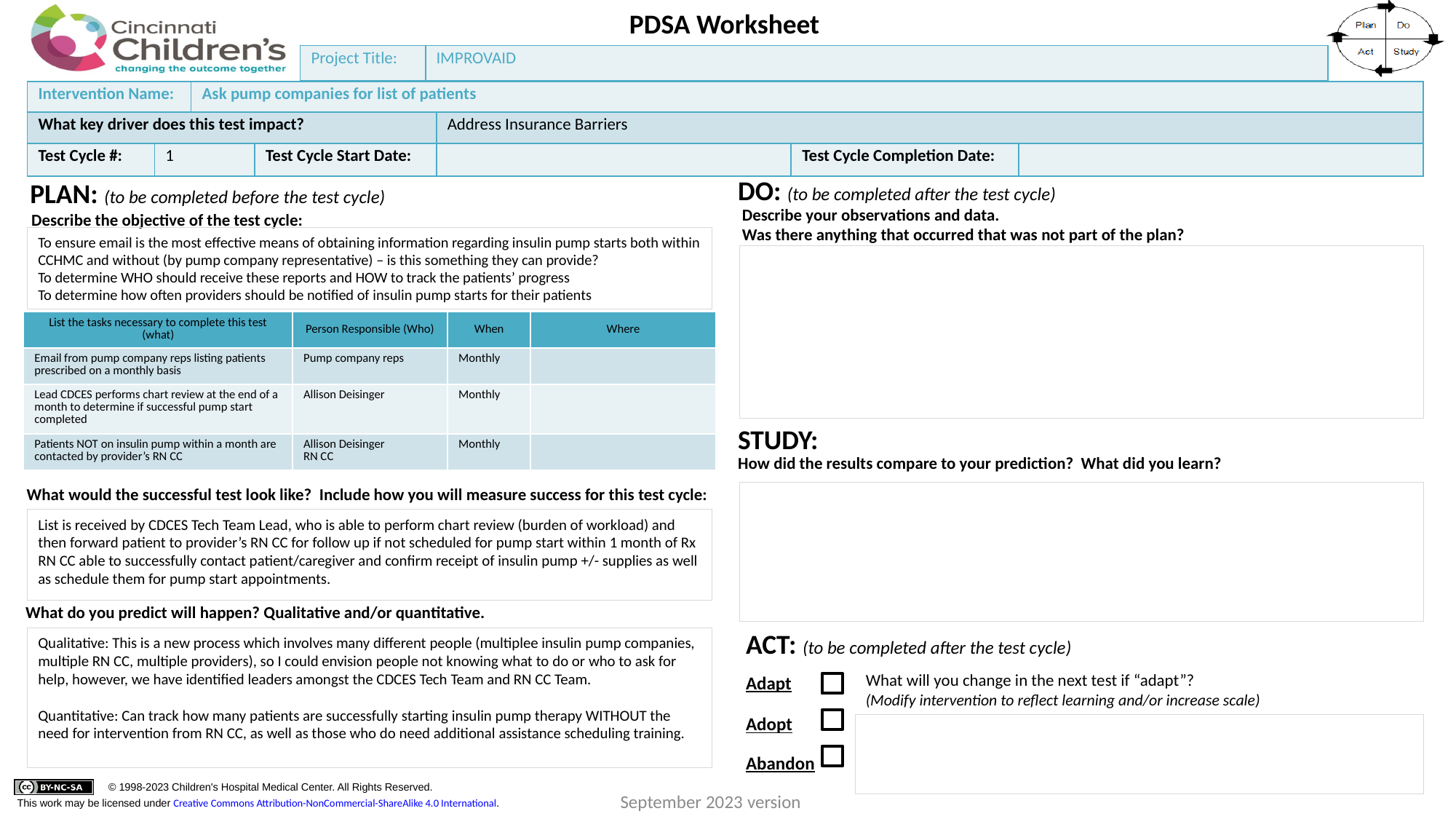

| Project Title: | IMPROVAID |
| --- | --- |

| Intervention Name: |  | Ask pump companies for list of patients |  |  |  |  |
| --- | --- | --- | --- | --- | --- | --- |
| What key driver does this test impact? |  |  |  | Address Insurance Barriers |  |  |
| Test Cycle #: | 1 |  | Test Cycle Start Date: |  | Test Cycle Completion Date: |  |

To ensure email is the most effective means of obtaining information regarding insulin pump starts both within CCHMC and without (by pump company representative) – is this something they can provide?
To determine WHO should receive these reports and HOW to track the patients’ progress
To determine how often providers should be notified of insulin pump starts for their patients

| List the tasks necessary to complete this test (what) | Person Responsible (Who) | When | Where |
| --- | --- | --- | --- |
| Email from pump company reps listing patients prescribed on a monthly basis | Pump company reps | Monthly |  |
| Lead CDCES performs chart review at the end of a month to determine if successful pump start completed | Allison Deisinger | Monthly |  |
| Patients NOT on insulin pump within a month are contacted by provider’s RN CC | Allison Deisinger RN CC | Monthly |  |

List is received by CDCES Tech Team Lead, who is able to perform chart review (burden of workload) and then forward patient to provider’s RN CC for follow up if not scheduled for pump start within 1 month of Rx
RN CC able to successfully contact patient/caregiver and confirm receipt of insulin pump +/- supplies as well as schedule them for pump start appointments.
Qualitative: This is a new process which involves many different people (multiplee insulin pump companies, multiple RN CC, multiple providers), so I could envision people not knowing what to do or who to ask for help, however, we have identified leaders amongst the CDCES Tech Team and RN CC Team.

Quantitative: Can track how many patients are successfully starting insulin pump therapy WITHOUT the need for intervention from RN CC, as well as those who do need additional assistance scheduling training.